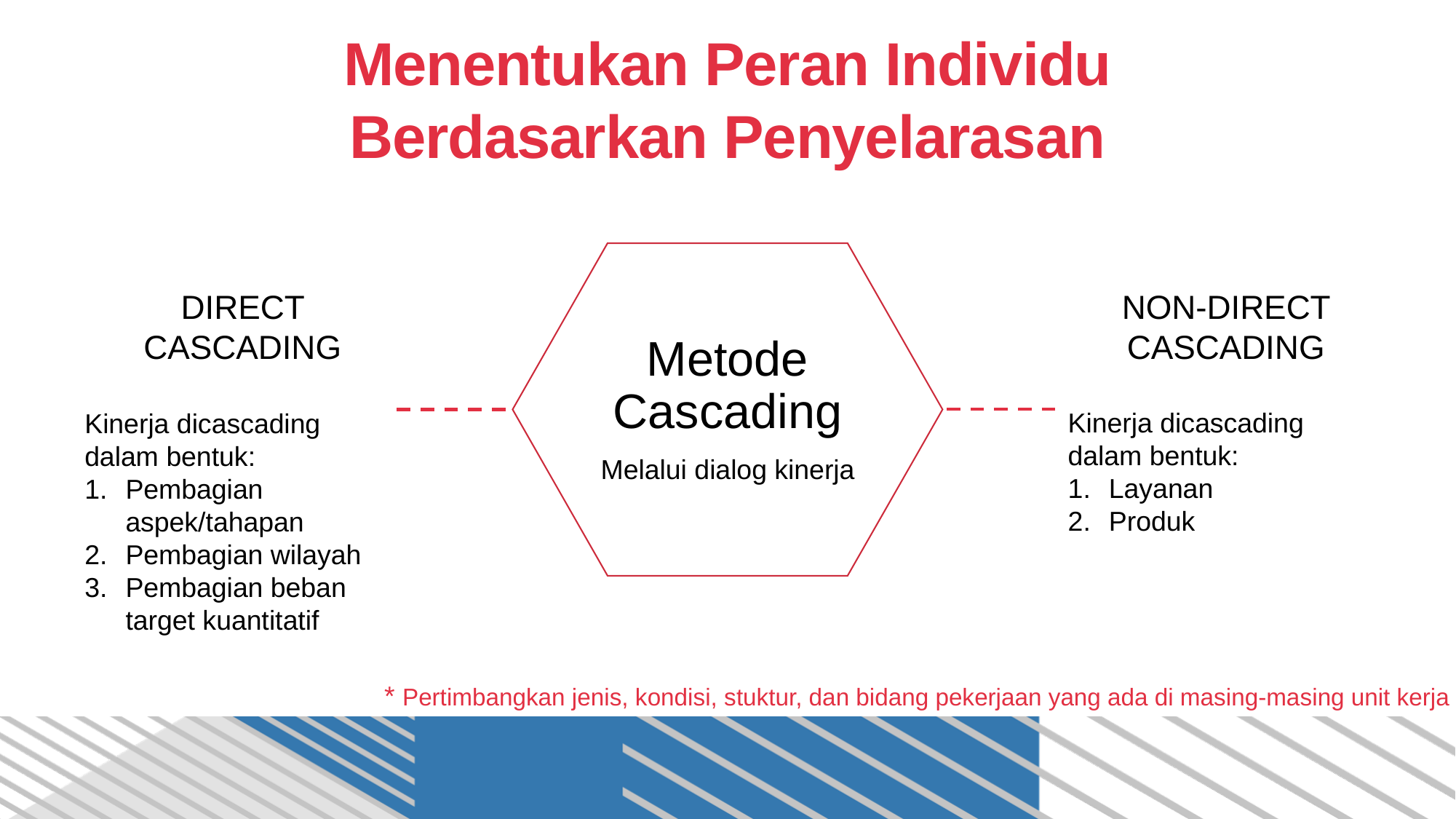

# Menentukan Peran Individu Berdasarkan Penyelarasan
Metode Cascading
Melalui dialog kinerja
NON-DIRECT CASCADING

Kinerja dicascading dalam bentuk:
Layanan
Produk
DIRECT CASCADING

Kinerja dicascading dalam bentuk:
Pembagian aspek/tahapan
Pembagian wilayah
Pembagian beban target kuantitatif
* Pertimbangkan jenis, kondisi, stuktur, dan bidang pekerjaan yang ada di masing-masing unit kerja